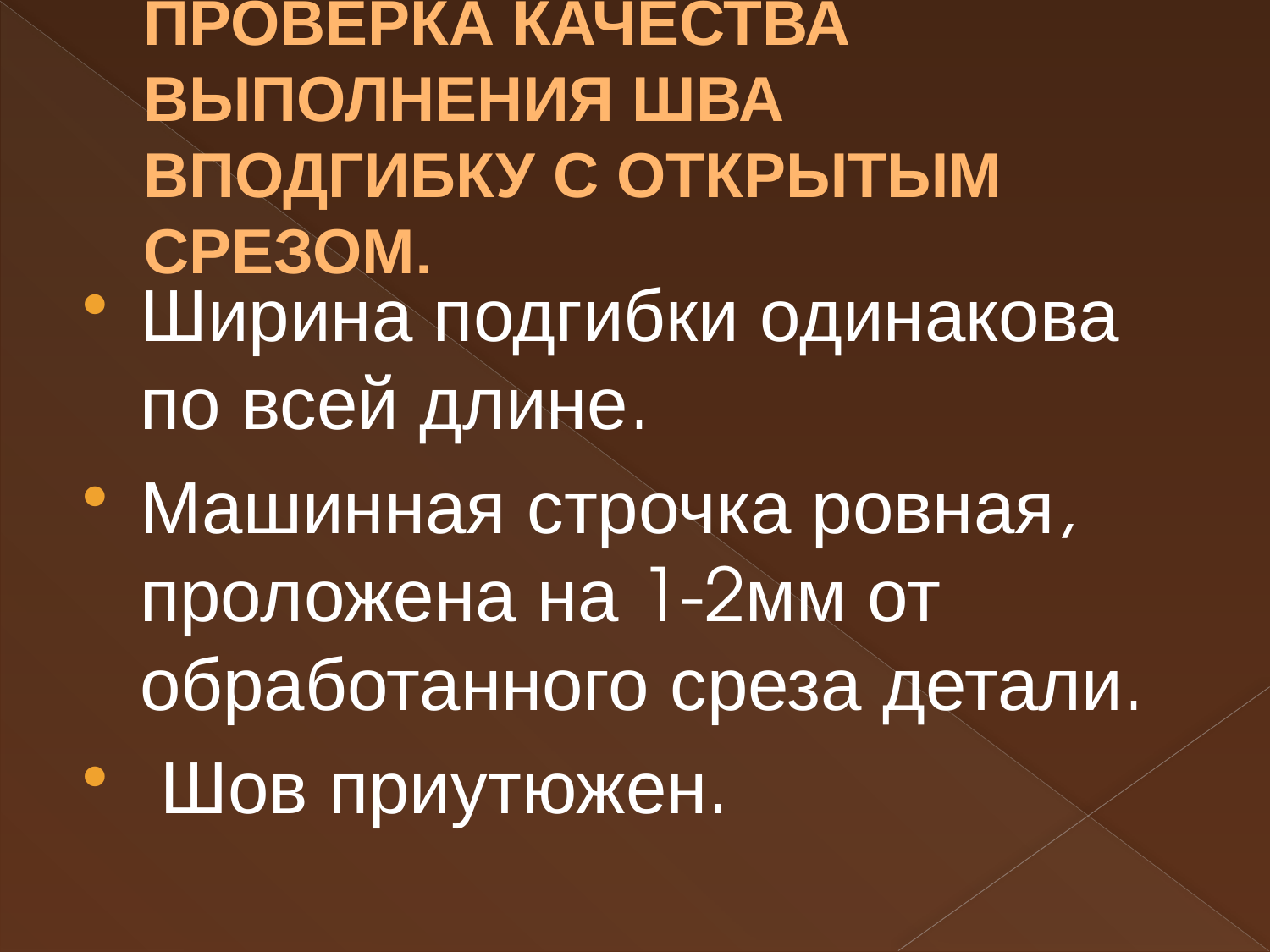

# ПРОВЕРКА КАЧЕСТВА ВЫПОЛНЕНИЯ ШВА ВПОДГИБКУ С ОТКРЫТЫМ СРЕЗОМ.
Ширина подгибки одинакова по всей длине.
Машинная строчка ровная, проложена на 1-2мм от обработанного среза детали.
 Шов приутюжен.